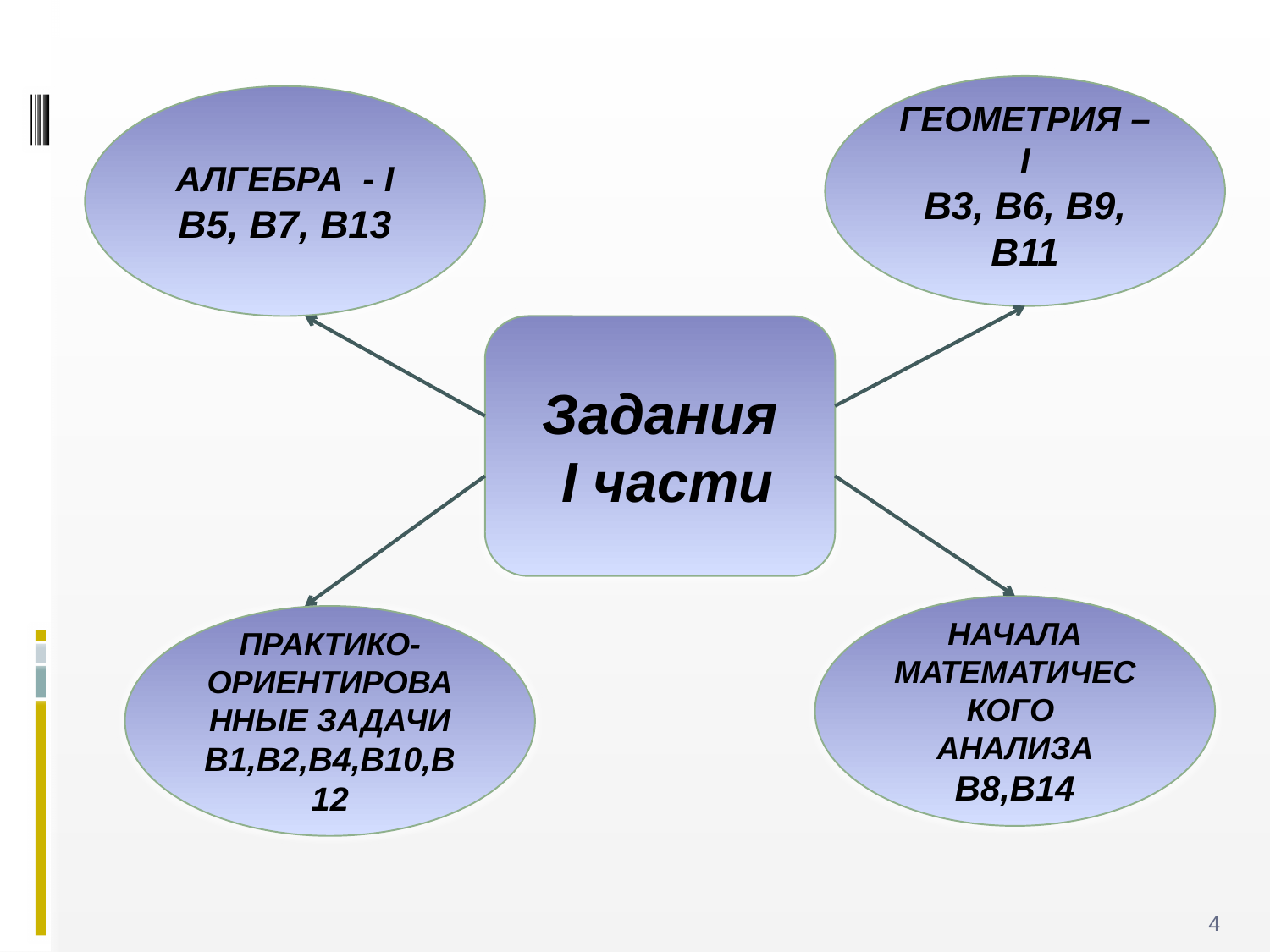

#

ГЕОМЕТРИЯ – I
В3, В6, В9, В11

АЛГЕБРА  - I
В5, В7, В13

Задания
 I части
НАЧАЛА МАТЕМАТИЧЕСКОГО  АНАЛИЗА
В8,В14
ПРАКТИКО-ОРИЕНТИРОВАННЫЕ ЗАДАЧИ
В1,В2,В4,В10,В12
4